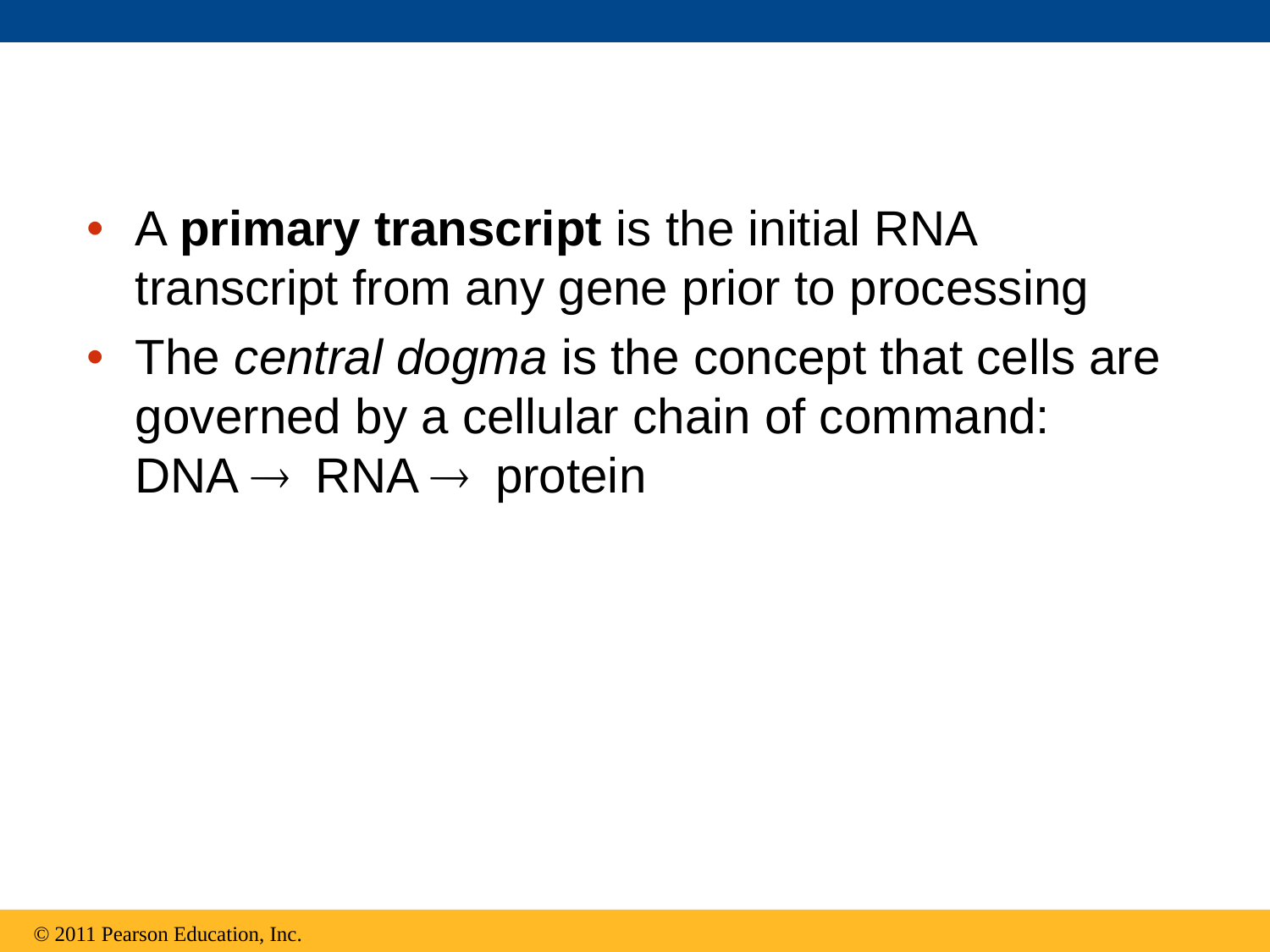

A primary transcript is the initial RNA transcript from any gene prior to processing
The central dogma is the concept that cells are governed by a cellular chain of command:  DNA → RNA → protein

© 2011 Pearson Education, Inc.